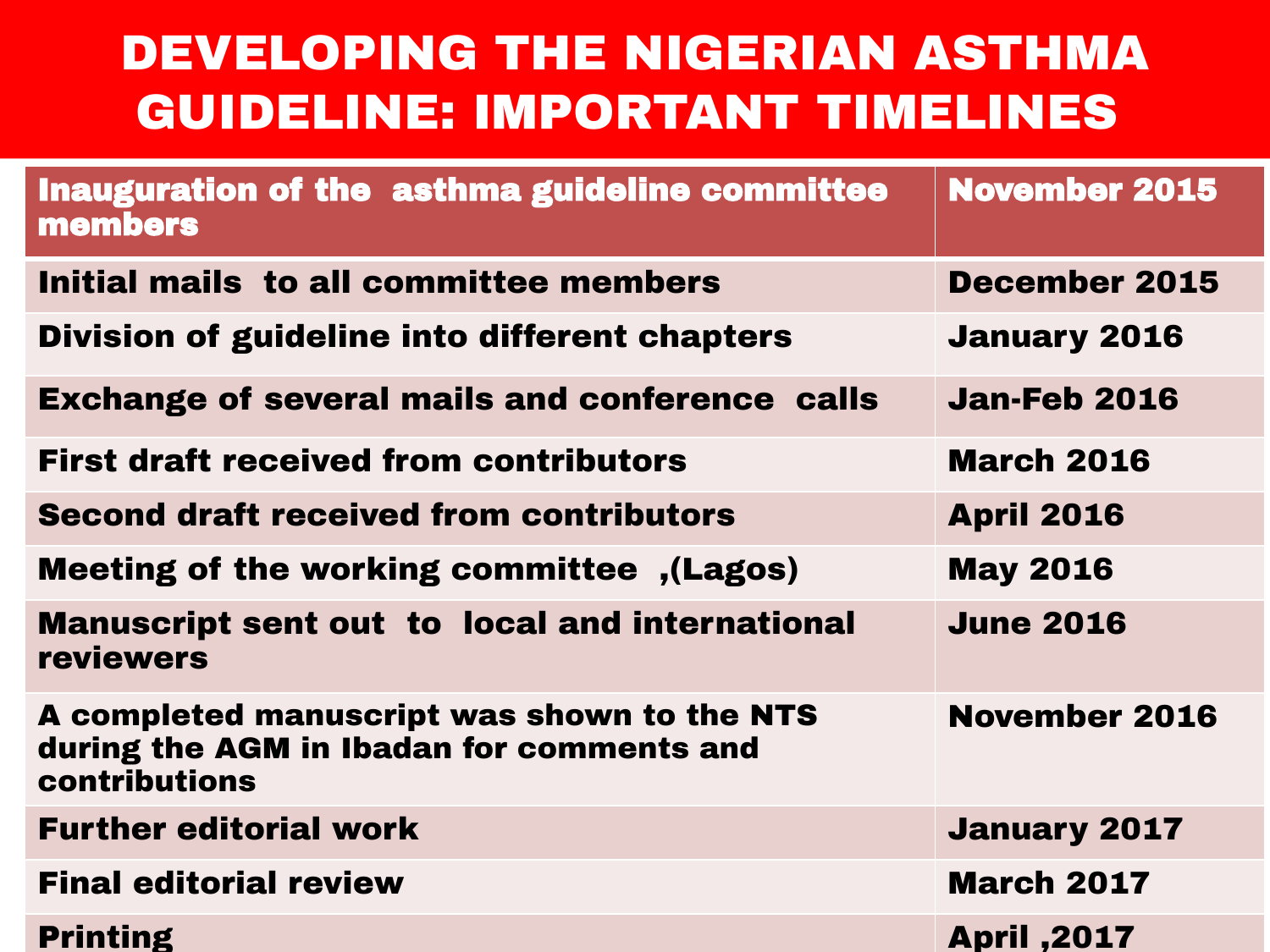

# DEVELOPING THE NIGERIAN ASTHMA GUIDELINE: IMPORTANT TIMELINES
| Inauguration of the asthma guideline committee members | November 2015 |
| --- | --- |
| Initial mails to all committee members | December 2015 |
| Division of guideline into different chapters | January 2016 |
| Exchange of several mails and conference calls | Jan-Feb 2016 |
| First draft received from contributors | March 2016 |
| Second draft received from contributors | April 2016 |
| Meeting of the working committee ,(Lagos) | May 2016 |
| Manuscript sent out to local and international reviewers | June 2016 |
| A completed manuscript was shown to the NTS during the AGM in Ibadan for comments and contributions | November 2016 |
| Further editorial work | January 2017 |
| Final editorial review | March 2017 |
| Printing | April ,2017 |